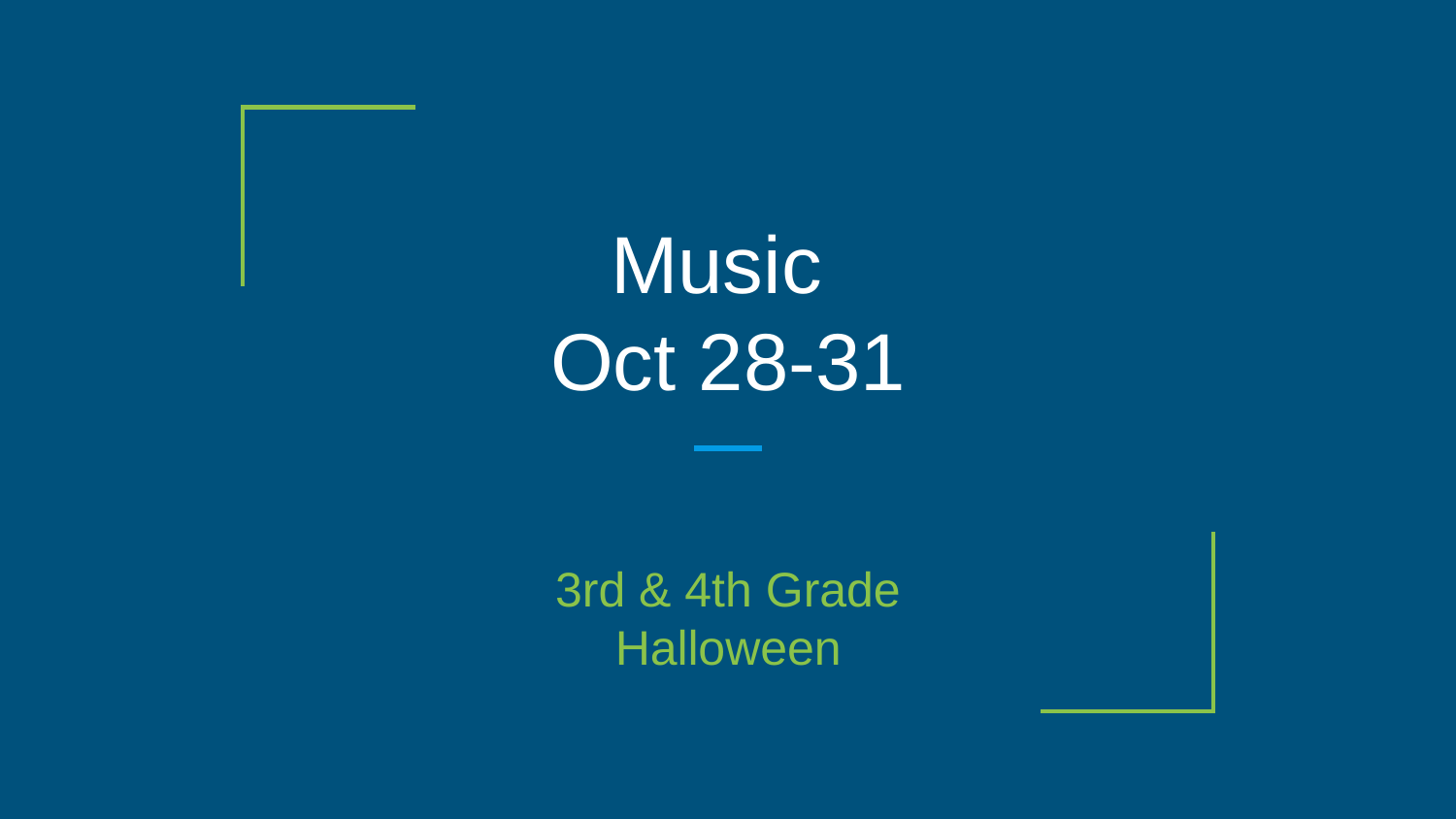

# Music
Oct 28-31

3rd & 4th Grade
Halloween